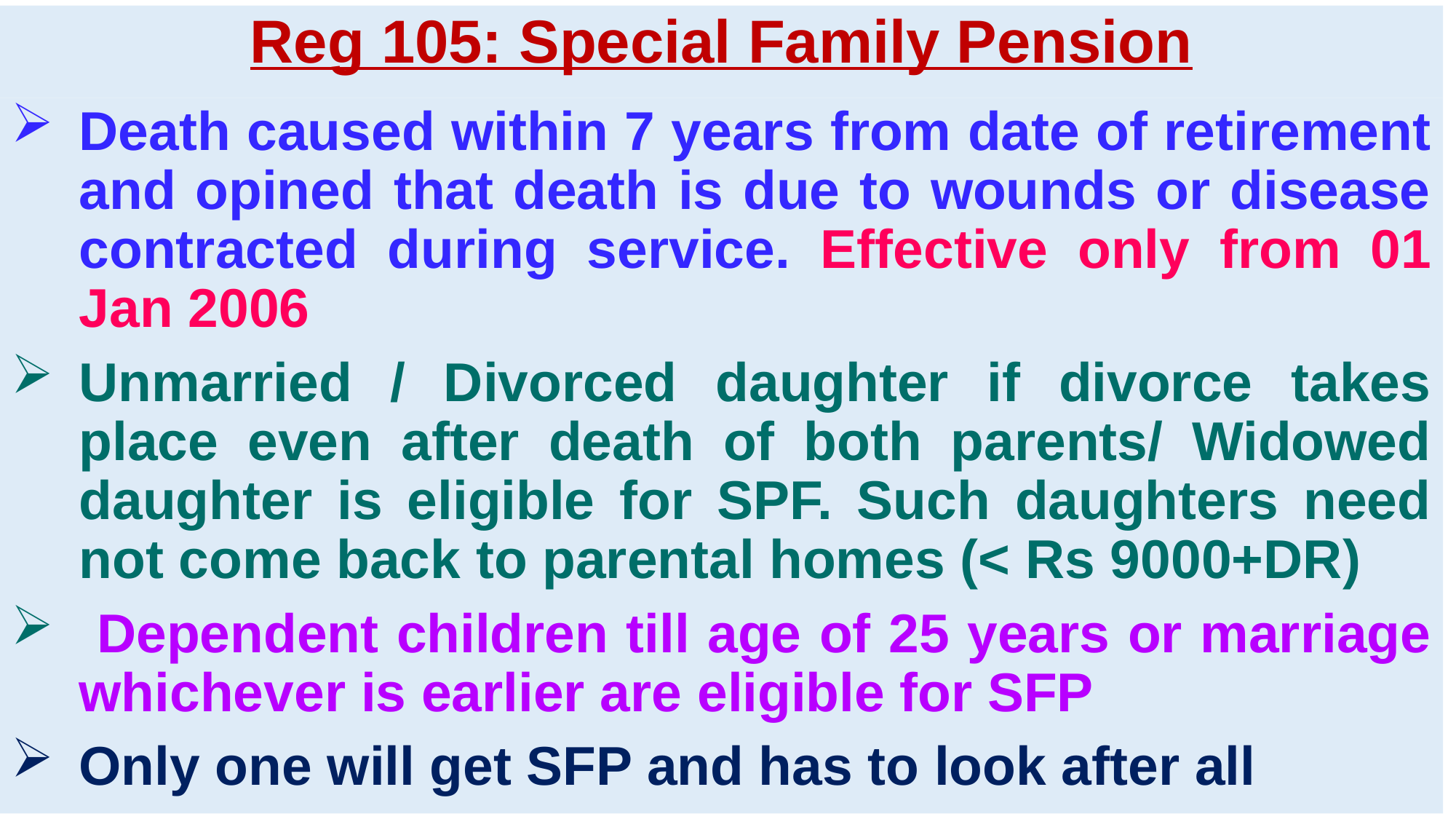

# Reg 105: Special Family Pension
Death caused within 7 years from date of retirement and opined that death is due to wounds or disease contracted during service. Effective only from 01 Jan 2006
Unmarried / Divorced daughter if divorce takes place even after death of both parents/ Widowed daughter is eligible for SPF. Such daughters need not come back to parental homes (< Rs 9000+DR)
 Dependent children till age of 25 years or marriage whichever is earlier are eligible for SFP
Only one will get SFP and has to look after all